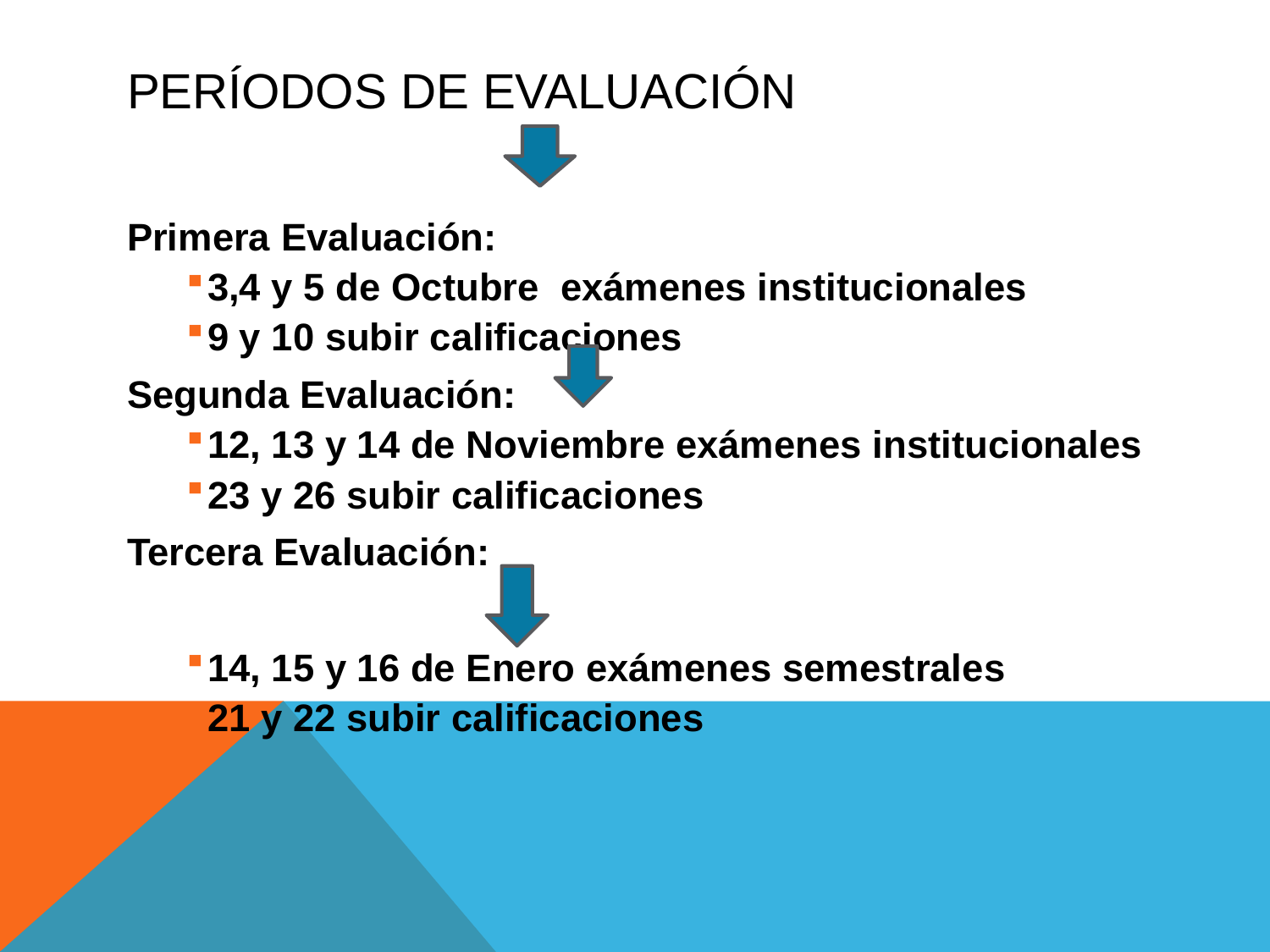

# Períodos de Evaluación

Primera Evaluación:
3,4 y 5 de Octubre  exámenes institucionales
9 y 10 subir calificaciones
Segunda Evaluación:
12, 13 y 14 de Noviembre exámenes institucionales
23 y 26 subir calificaciones
Tercera Evaluación:

14, 15 y 16 de Enero exámenes semestrales
21 y 22 subir calificaciones